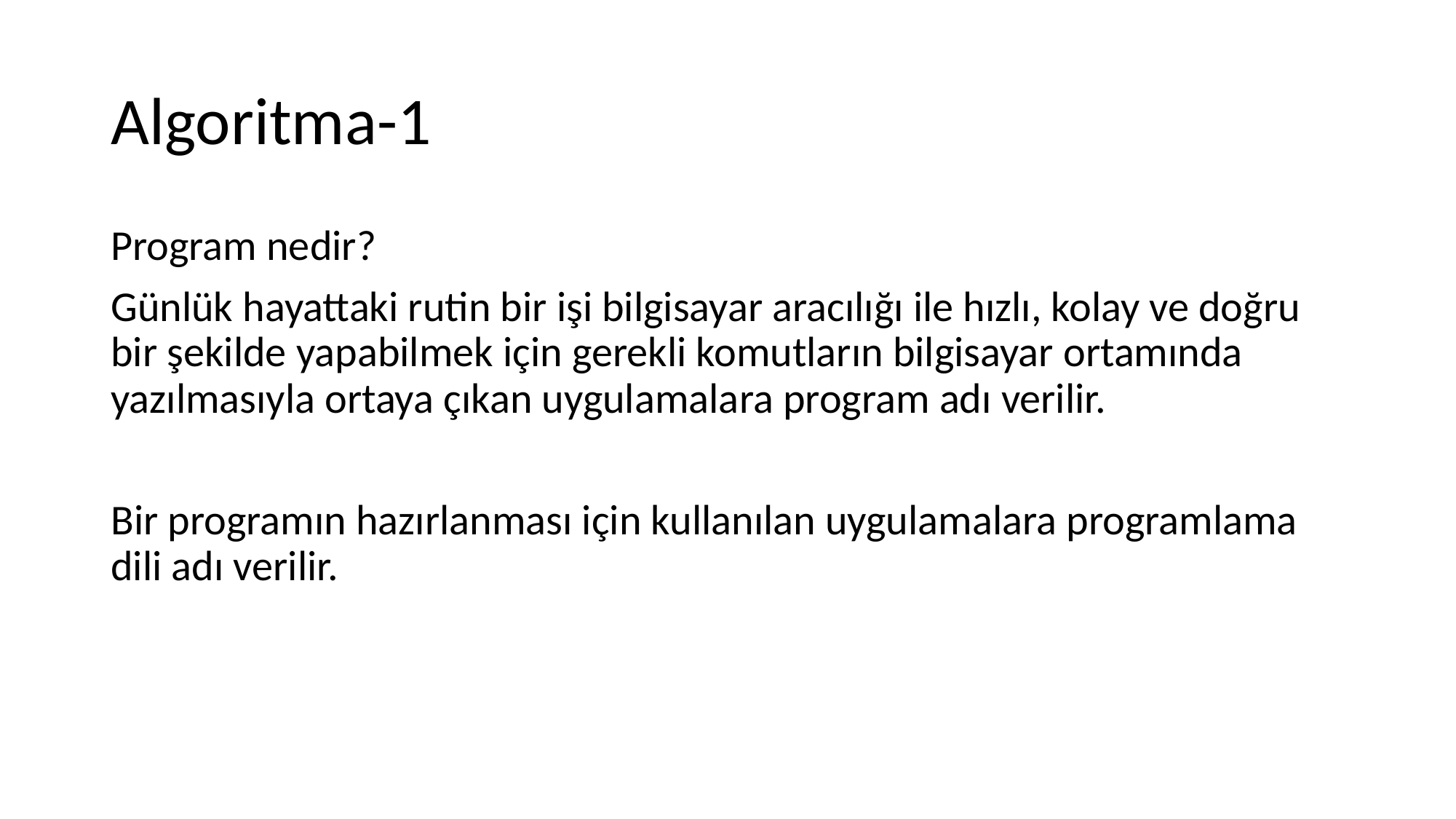

# Algoritma-1
Program nedir?
Günlük hayattaki rutin bir işi bilgisayar aracılığı ile hızlı, kolay ve doğru bir şekilde yapabilmek için gerekli komutların bilgisayar ortamında yazılmasıyla ortaya çıkan uygulamalara program adı verilir.

Bir programın hazırlanması için kullanılan uygulamalara programlama dili adı verilir.